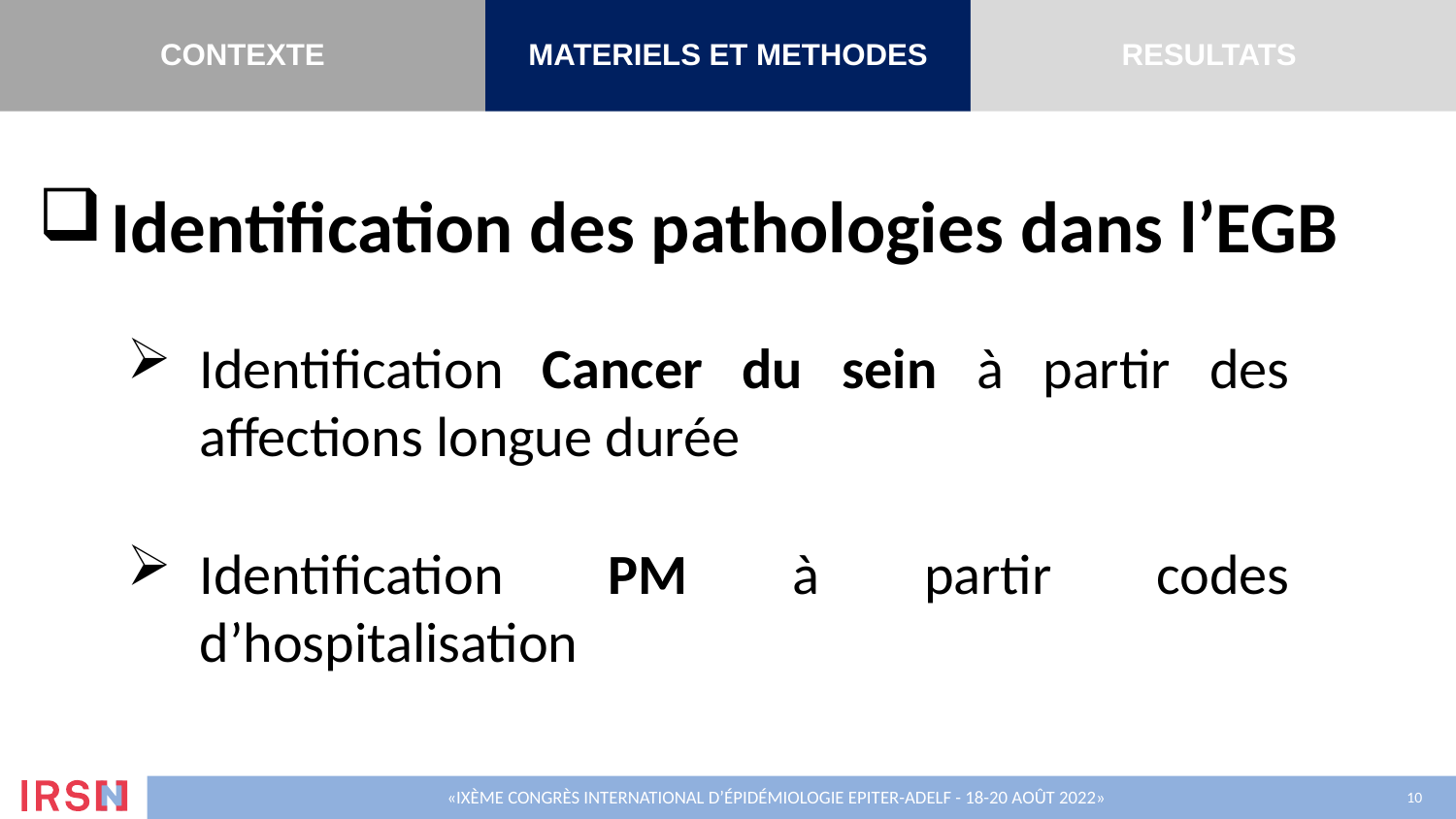

CONTEXTE
MATERIELS ET METHODES
RESULTATS
# Identification des pathologies dans l’EGB
Identification Cancer du sein à partir des affections longue durée

Identification PM à partir codes d’hospitalisation
«IXème Congrès International d’Épidémiologie EPITER-ADELF - 18-20 août 2022»
10